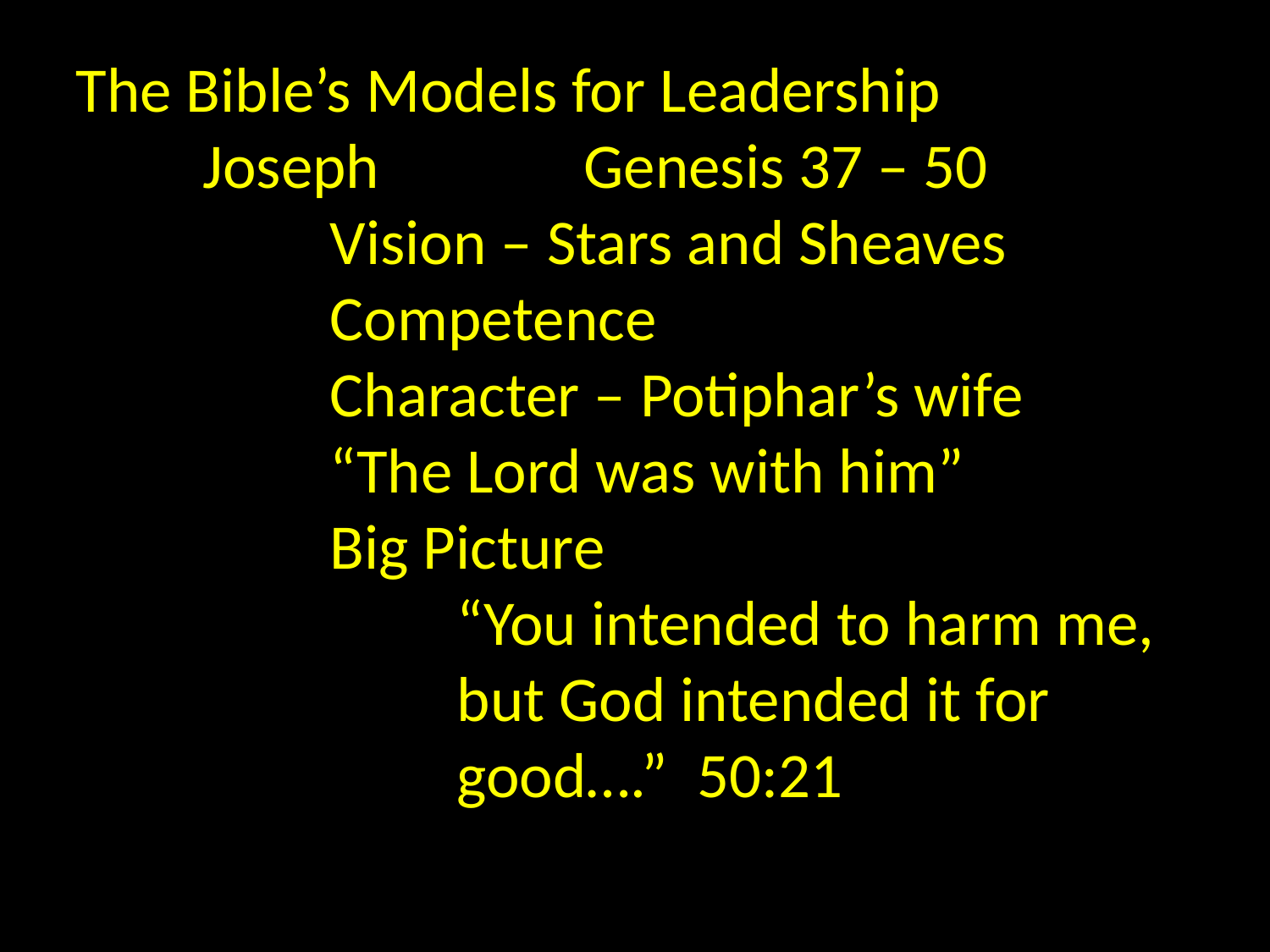

The Bible’s Models for Leadership
	Joseph		Genesis 37 – 50
		Vision – Stars and Sheaves
		Competence
		Character – Potiphar’s wife
		“The Lord was with him”
		Big Picture
			“You intended to harm me, 			but God intended it for 				good….”  50:21